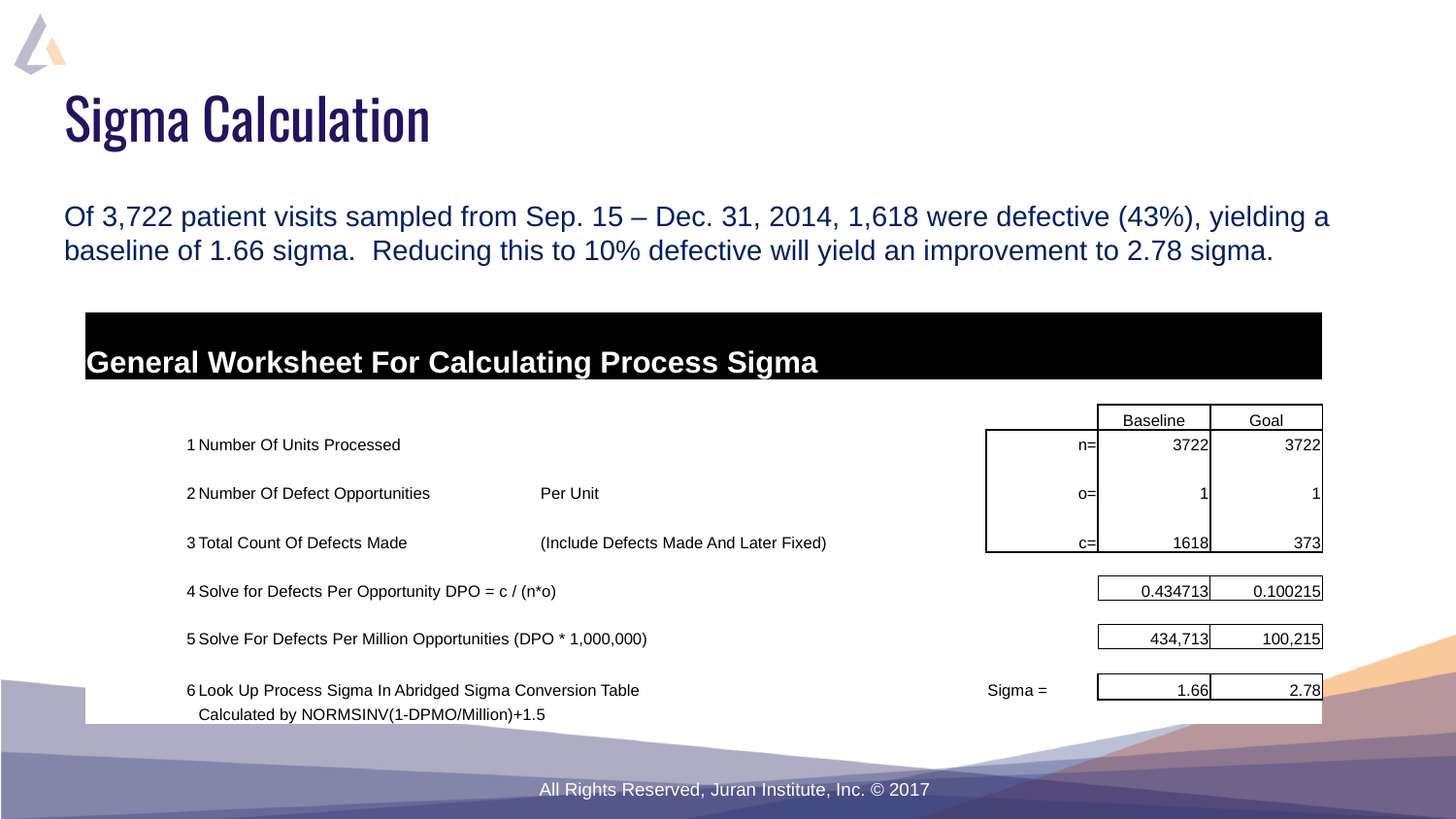

# Sigma Calculation
Of 3,722 patient visits sampled from Sep. 15 – Dec. 31, 2014, 1,618 were defective (43%), yielding a baseline of 1.66 sigma.  Reducing this to 10% defective will yield an improvement to 2.78 sigma.

| General Worksheet For Calculating Process Sigma |  |  |  |  |  |  |
| --- | --- | --- | --- | --- | --- | --- |
|  |  |  |  |  |  |  |
|  |  |  |  |  | Baseline | Goal |
| 1 | Number Of Units Processed |  |  | n= | 3722 | 3722 |
|  |  |  |  |  |  |  |
| 2 | Number Of Defect Opportunities | Per Unit |  | o= | 1 | 1 |
|  |  |  |  |  |  |  |
| 3 | Total Count Of Defects Made | (Include Defects Made And Later Fixed) |  | c= | 1618 | 373 |
|  |  |  |  |  |  |  |
| 4 | Solve for Defects Per Opportunity DPO = c / (n\*o) |  |  |  | 0.434713 | 0.100215 |
|  |  |  |  |  |  |  |
| 5 | Solve For Defects Per Million Opportunities (DPO \* 1,000,000) |  |  |  | 434,713 | 100,215 |
|  |  |  |  |  |  |  |
| 6 | Look Up Process Sigma In Abridged Sigma Conversion Table |  |  | Sigma = | 1.66 | 2.78 |
|  | Calculated by NORMSINV(1-DPMO/Million)+1.5 |  |  |  |  |  |